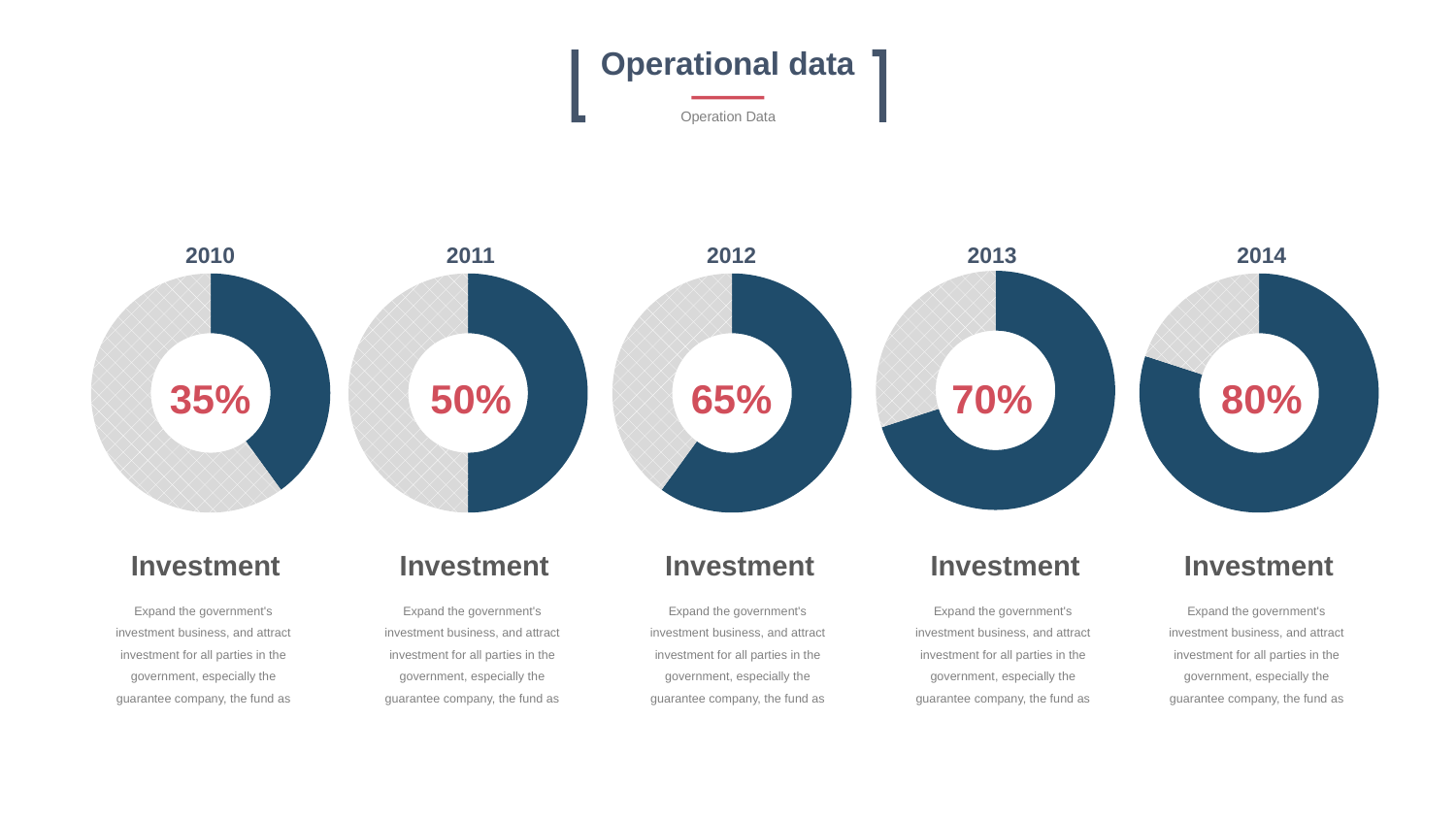

Operational data

Operation Data

2011
2012
2013
2014
2010

### Chart

| Category | Sales |
|---|---|
| 1st Qtr | 70.0 |
| 2nd Qtr | 30.0 |

### Chart

| Category | Sales |
|---|---|
| 1st Qtr | 40.0 |
| 2nd Qtr | 60.0 |

### Chart

| Category | Sales |
|---|---|
| 1st Qtr | 50.0 |
| 2nd Qtr | 50.0 |

### Chart

| Category | Sales |
|---|---|
| 1st Qtr | 60.0 |
| 2nd Qtr | 40.0 |

### Chart

| Category | Column1 |
|---|---|
| 1st Qtr | 80.0 |
| 2nd Qtr | 20.0 |
50%
65%
70%
80%
35%
Investment
Investment
Investment
Investment
Investment
Expand the government's investment business, and attract investment for all parties in the government, especially the guarantee company, the fund as
Expand the government's investment business, and attract investment for all parties in the government, especially the guarantee company, the fund as
Expand the government's investment business, and attract investment for all parties in the government, especially the guarantee company, the fund as
Expand the government's investment business, and attract investment for all parties in the government, especially the guarantee company, the fund as
Expand the government's investment business, and attract investment for all parties in the government, especially the guarantee company, the fund as